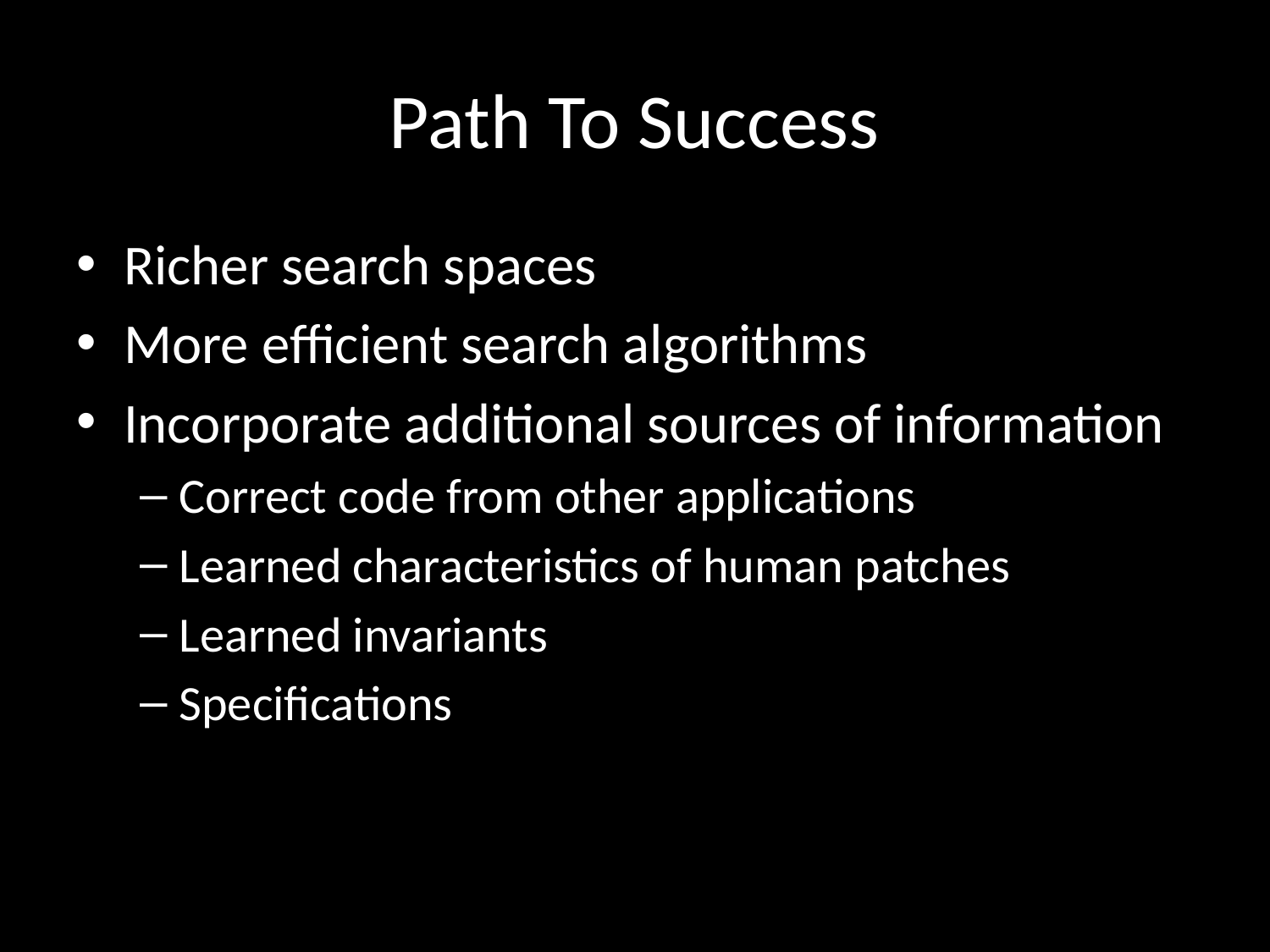

# Path To Success
Richer search spaces
More efficient search algorithms
Incorporate additional sources of information
Correct code from other applications
Learned characteristics of human patches
Learned invariants
Specifications